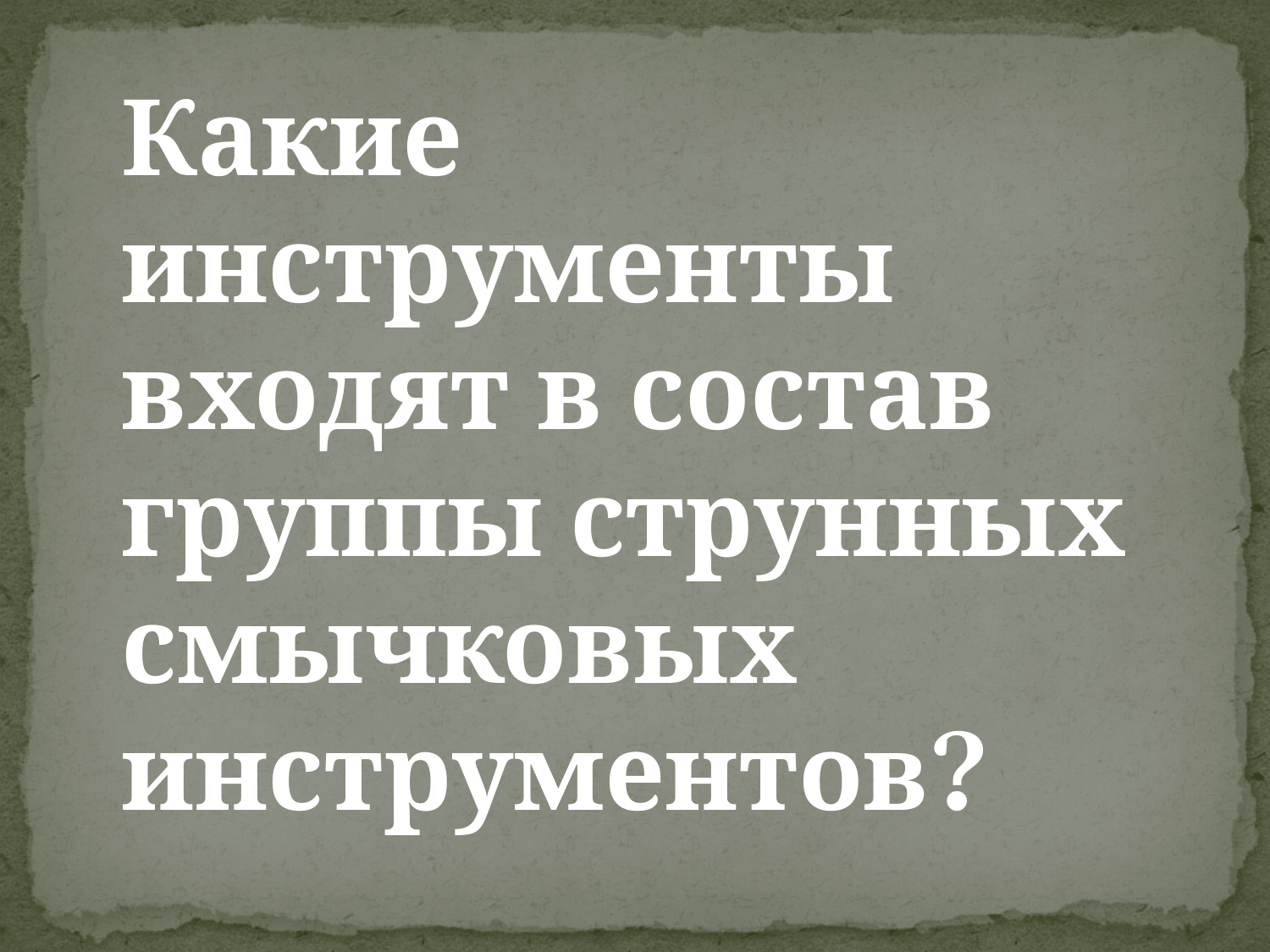

Какие
инструменты
входят в состав
группы струнных смычковых инструментов?